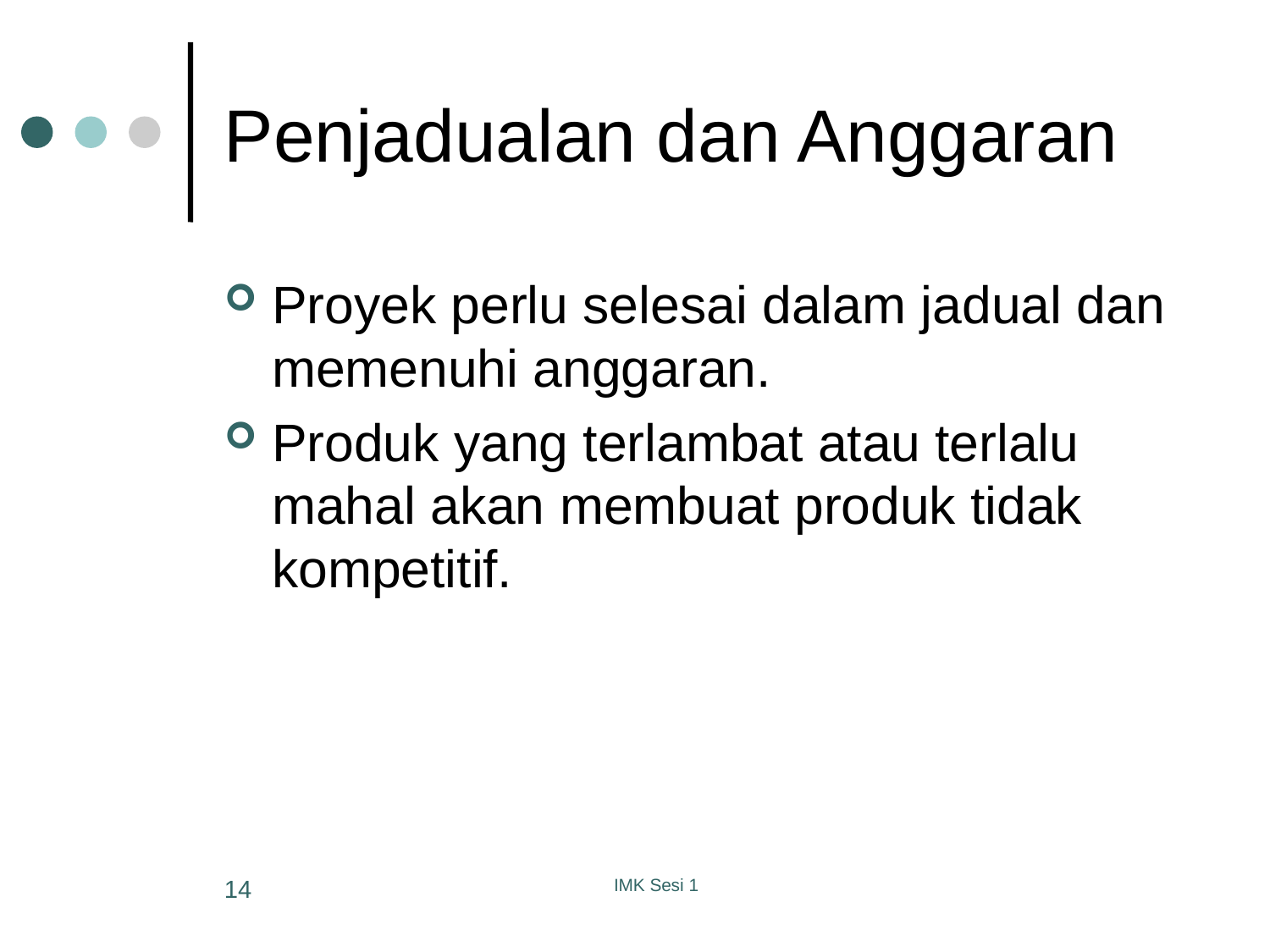

# Penjadualan dan Anggaran
Proyek perlu selesai dalam jadual dan memenuhi anggaran.
Produk yang terlambat atau terlalu mahal akan membuat produk tidak kompetitif.
14
IMK Sesi 1